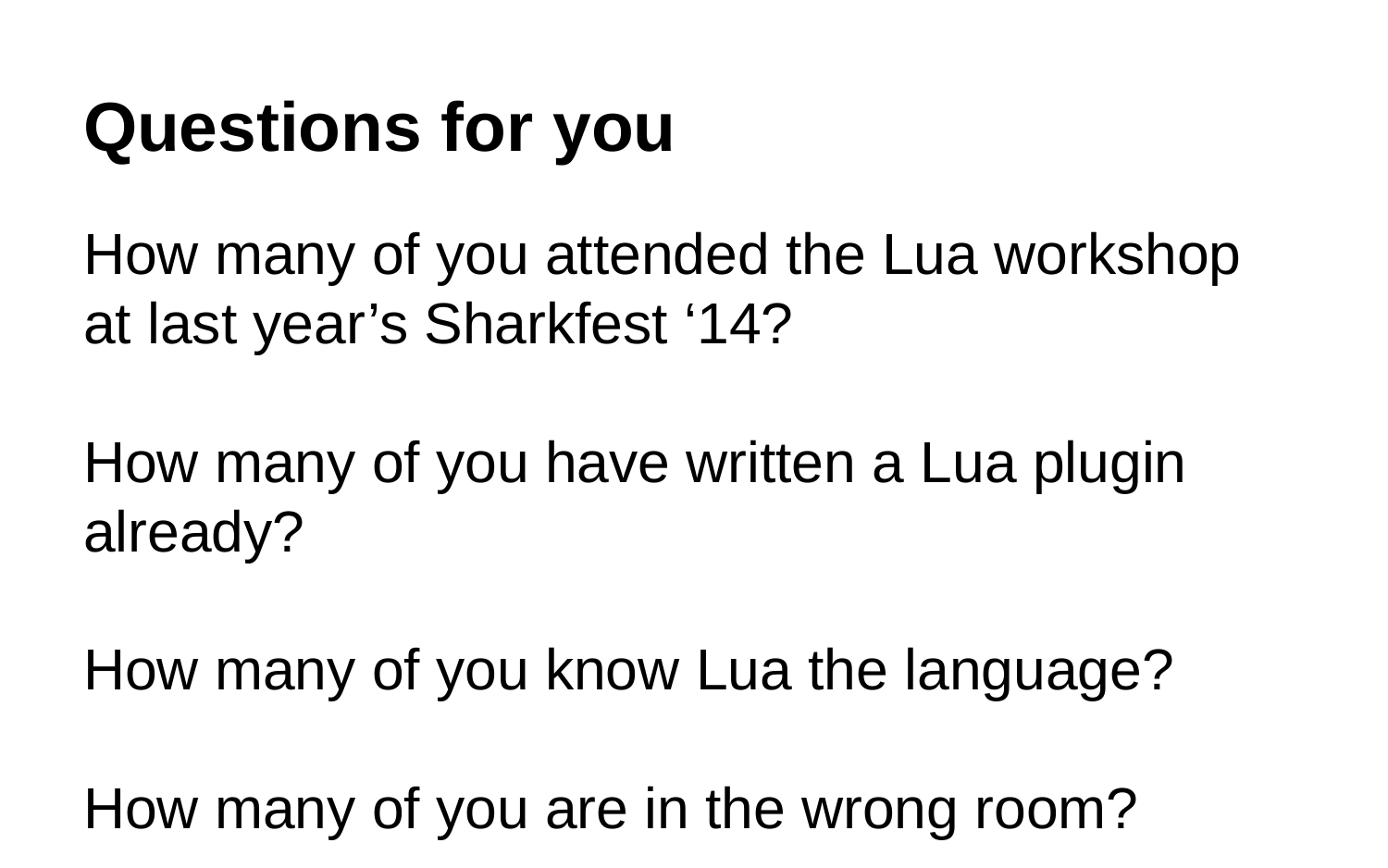

# Questions for you
How many of you attended the Lua workshop at last year’s Sharkfest ‘14?

How many of you have written a Lua plugin already?

How many of you know Lua the language?

How many of you are in the wrong room?